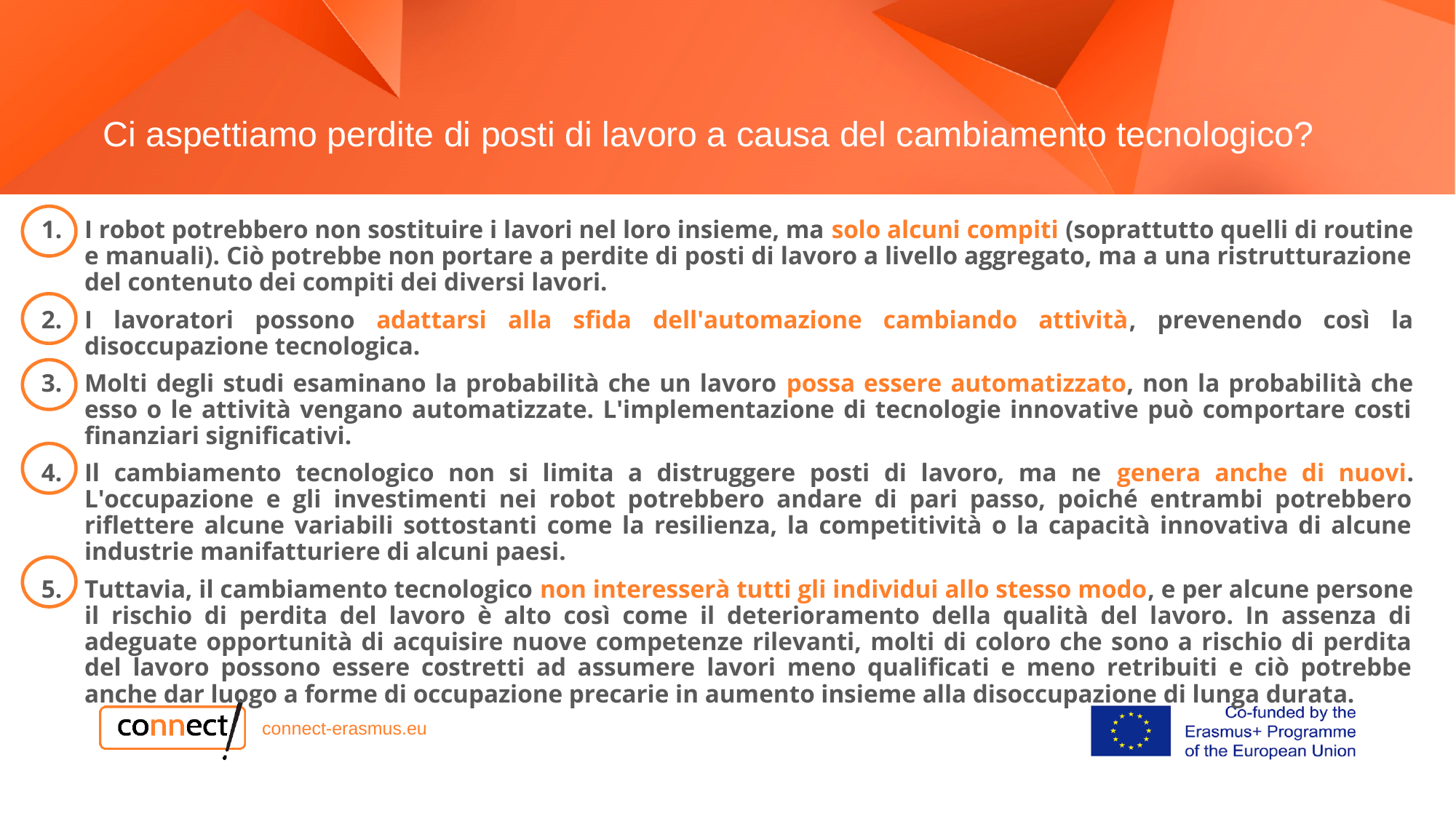

# Ci aspettiamo perdite di posti di lavoro a causa del cambiamento tecnologico?

I robot potrebbero non sostituire i lavori nel loro insieme, ma solo alcuni compiti (soprattutto quelli di routine e manuali). Ciò potrebbe non portare a perdite di posti di lavoro a livello aggregato, ma a una ristrutturazione del contenuto dei compiti dei diversi lavori.
I lavoratori possono adattarsi alla sfida dell'automazione cambiando attività, prevenendo così la disoccupazione tecnologica.
Molti degli studi esaminano la probabilità che un lavoro possa essere automatizzato, non la probabilità che esso o le attività vengano automatizzate. L'implementazione di tecnologie innovative può comportare costi finanziari significativi.
Il cambiamento tecnologico non si limita a distruggere posti di lavoro, ma ne genera anche di nuovi. L'occupazione e gli investimenti nei robot potrebbero andare di pari passo, poiché entrambi potrebbero riflettere alcune variabili sottostanti come la resilienza, la competitività o la capacità innovativa di alcune industrie manifatturiere di alcuni paesi.
Tuttavia, il cambiamento tecnologico non interesserà tutti gli individui allo stesso modo, e per alcune persone il rischio di perdita del lavoro è alto così come il deterioramento della qualità del lavoro. In assenza di adeguate opportunità di acquisire nuove competenze rilevanti, molti di coloro che sono a rischio di perdita del lavoro possono essere costretti ad assumere lavori meno qualificati e meno retribuiti e ciò potrebbe anche dar luogo a forme di occupazione precarie in aumento insieme alla disoccupazione di lunga durata.

connect-erasmus.eu